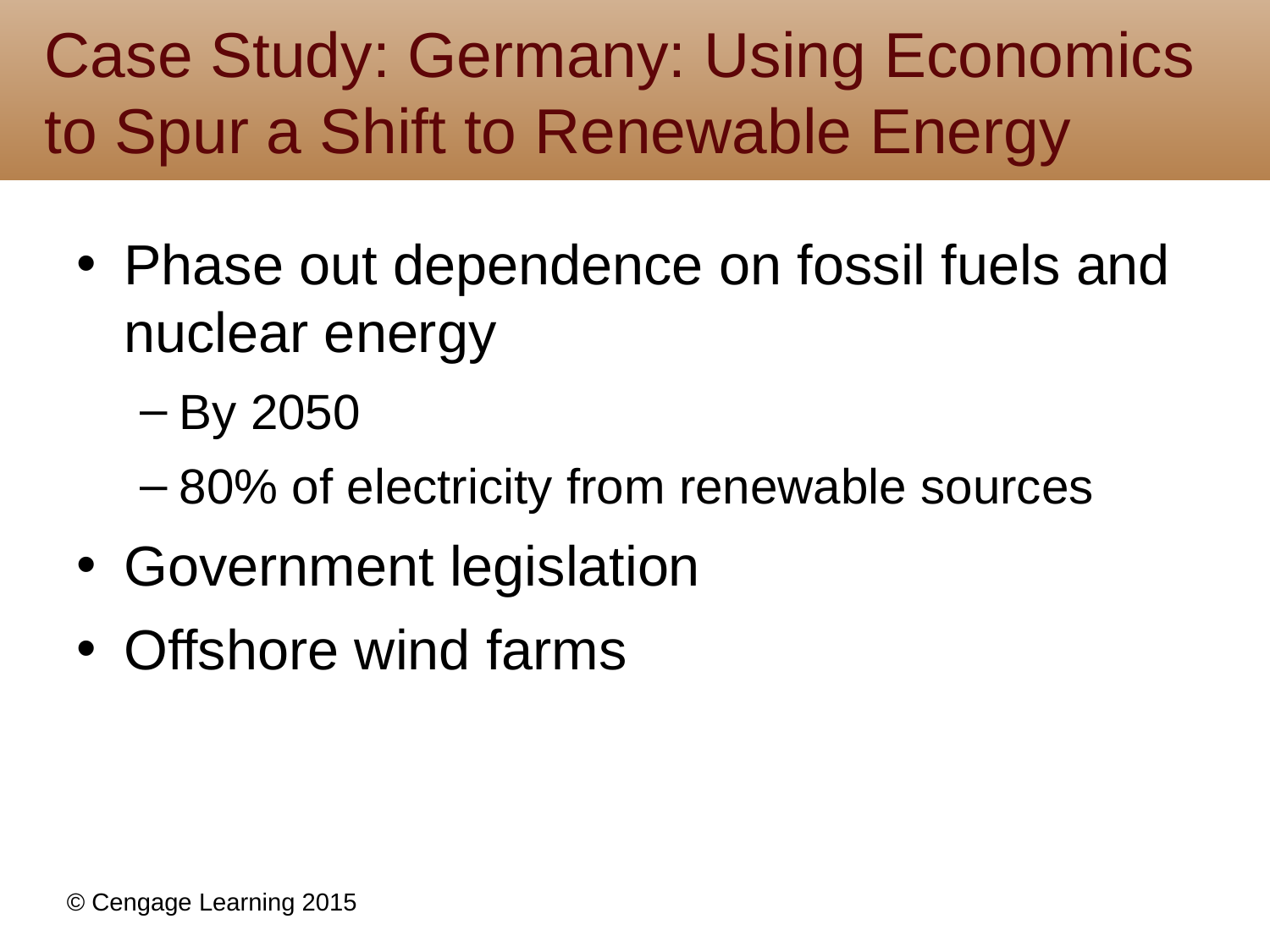

# Case Study: Germany: Using Economics to Spur a Shift to Renewable Energy
Phase out dependence on fossil fuels and nuclear energy
By 2050
80% of electricity from renewable sources
Government legislation
Offshore wind farms